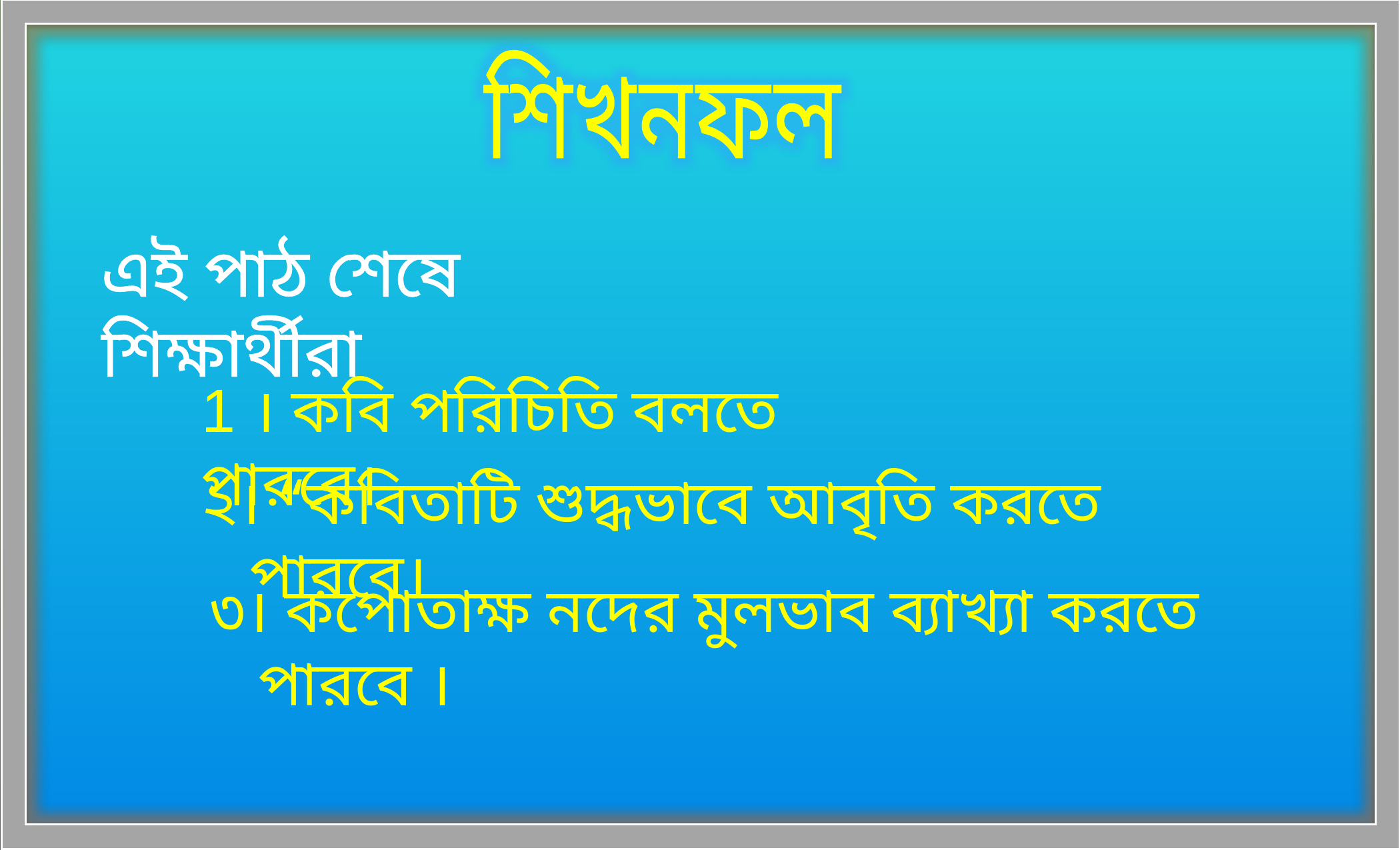

শিখনফল
এই পাঠ শেষে শিক্ষার্থীরা
1 । কবি পরিচিতি বলতে পারবে।
২। “কবিতাটি শুদ্ধভাবে আবৃতি করতে পারবে।
৩। কপোতাক্ষ নদের মুলভাব ব্যাখ্যা করতে পারবে ।